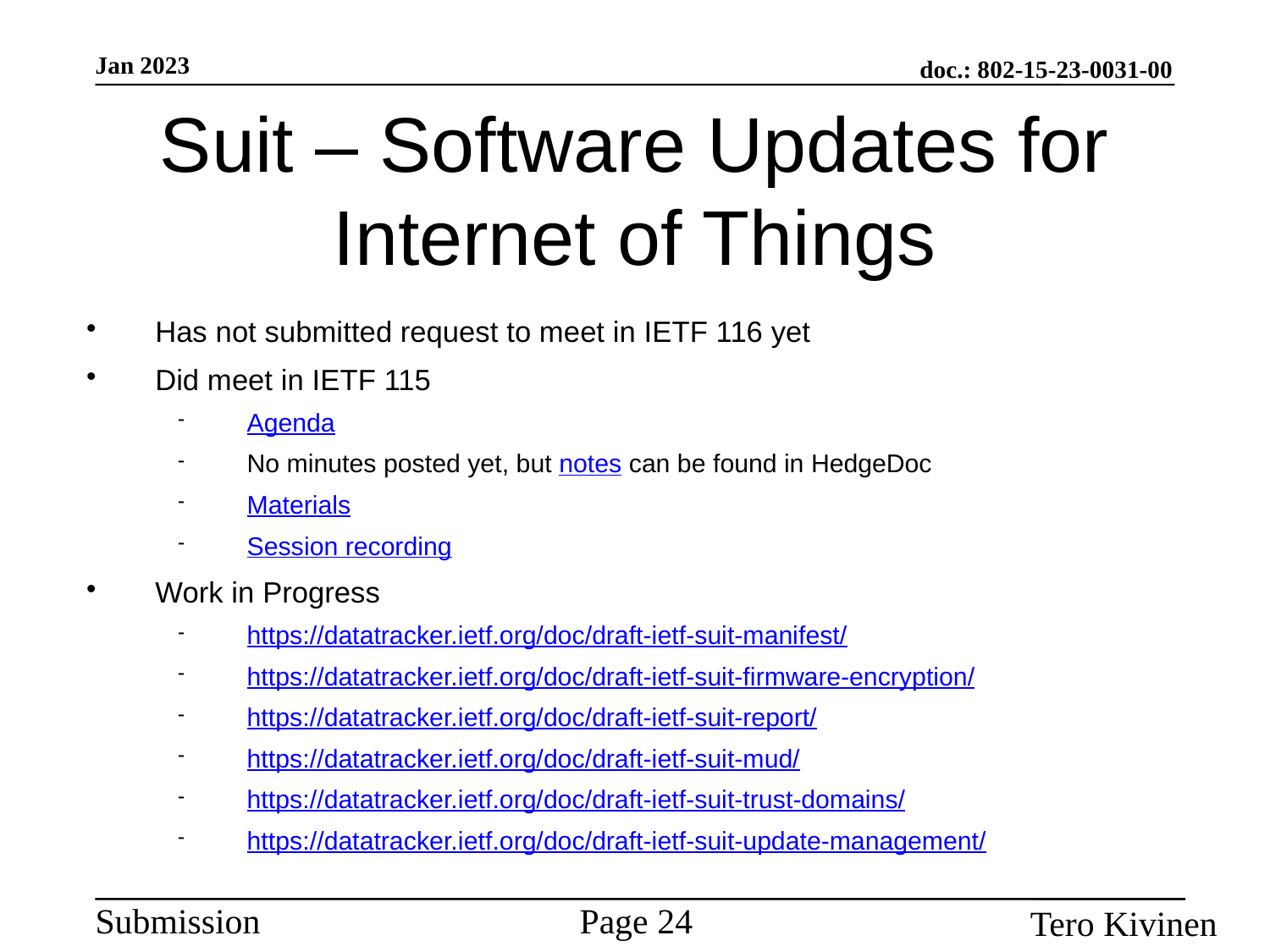

Suit – Software Updates for Internet of Things
Has not submitted request to meet in IETF 116 yet
Did meet in IETF 115
Agenda
No minutes posted yet, but notes can be found in HedgeDoc
Materials
Session recording
Work in Progress
https://datatracker.ietf.org/doc/draft-ietf-suit-manifest/
https://datatracker.ietf.org/doc/draft-ietf-suit-firmware-encryption/
https://datatracker.ietf.org/doc/draft-ietf-suit-report/
https://datatracker.ietf.org/doc/draft-ietf-suit-mud/
https://datatracker.ietf.org/doc/draft-ietf-suit-trust-domains/
https://datatracker.ietf.org/doc/draft-ietf-suit-update-management/